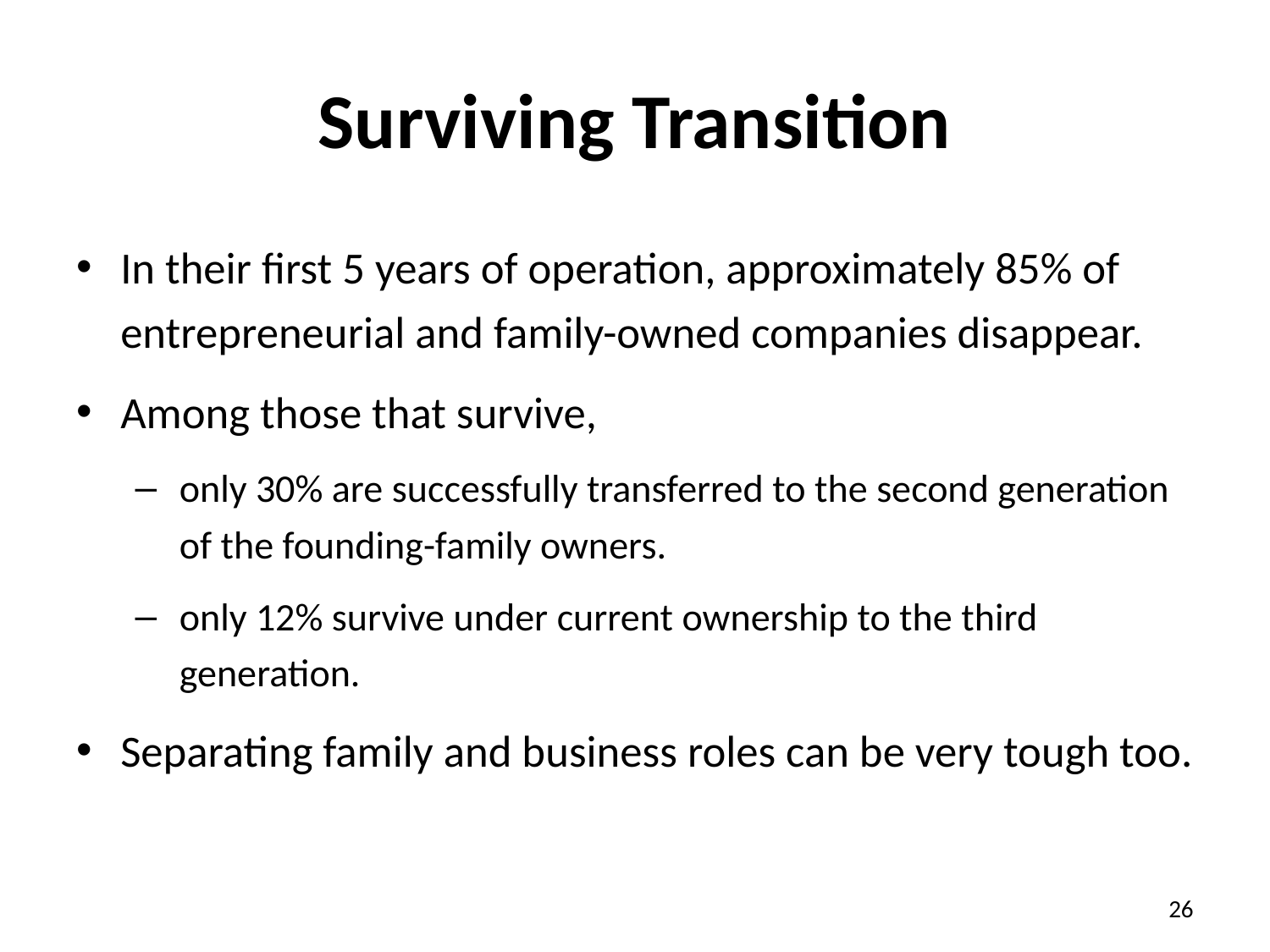

# Surviving Transition
In their first 5 years of operation, approximately 85% of entrepreneurial and family-owned companies disappear.
Among those that survive,
only 30% are successfully transferred to the second generation of the founding-family owners.
only 12% survive under current ownership to the third generation.
Separating family and business roles can be very tough too.
26